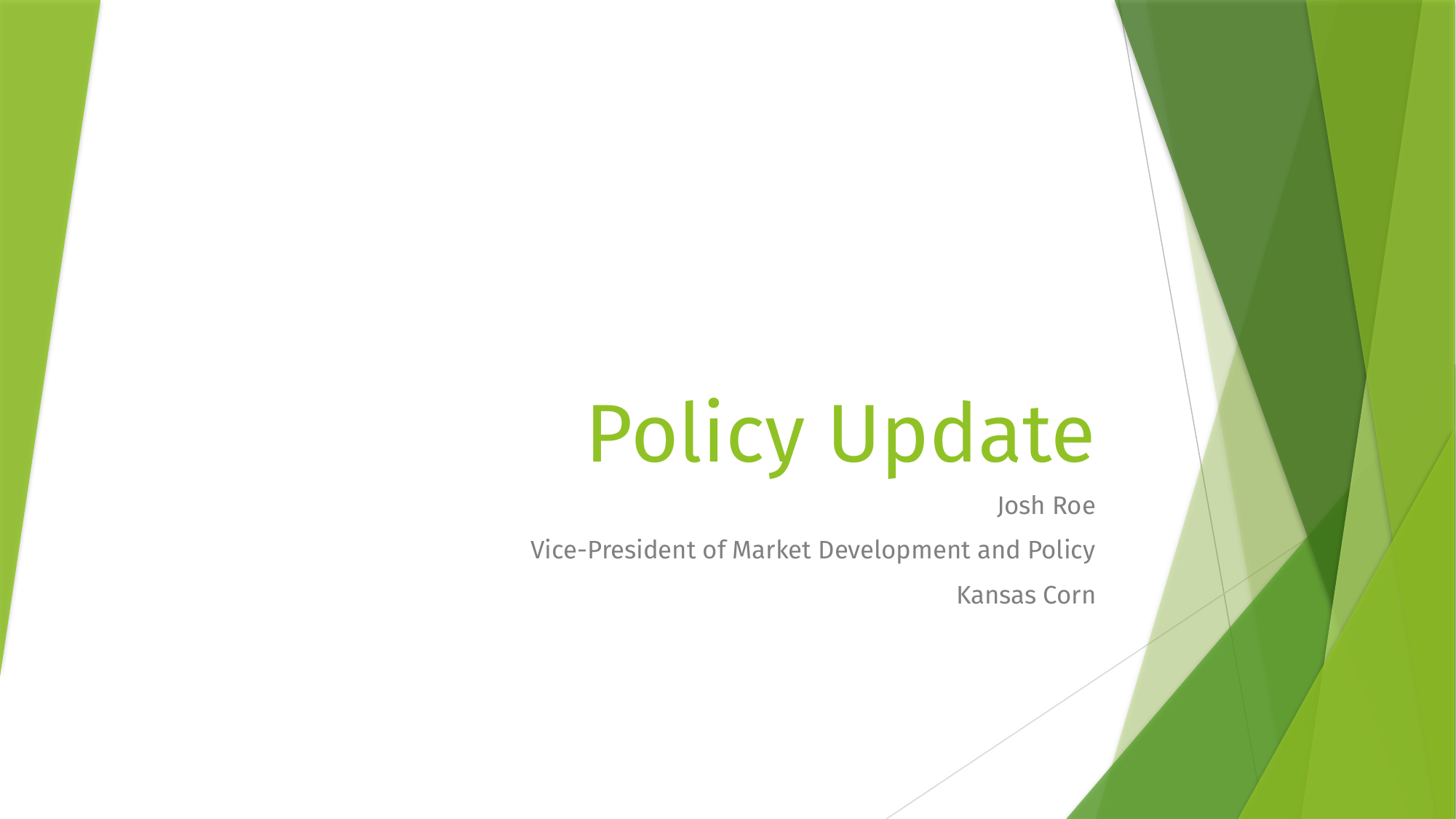

# Policy Update
Josh Roe
Vice-President of Market Development and Policy
Kansas Corn